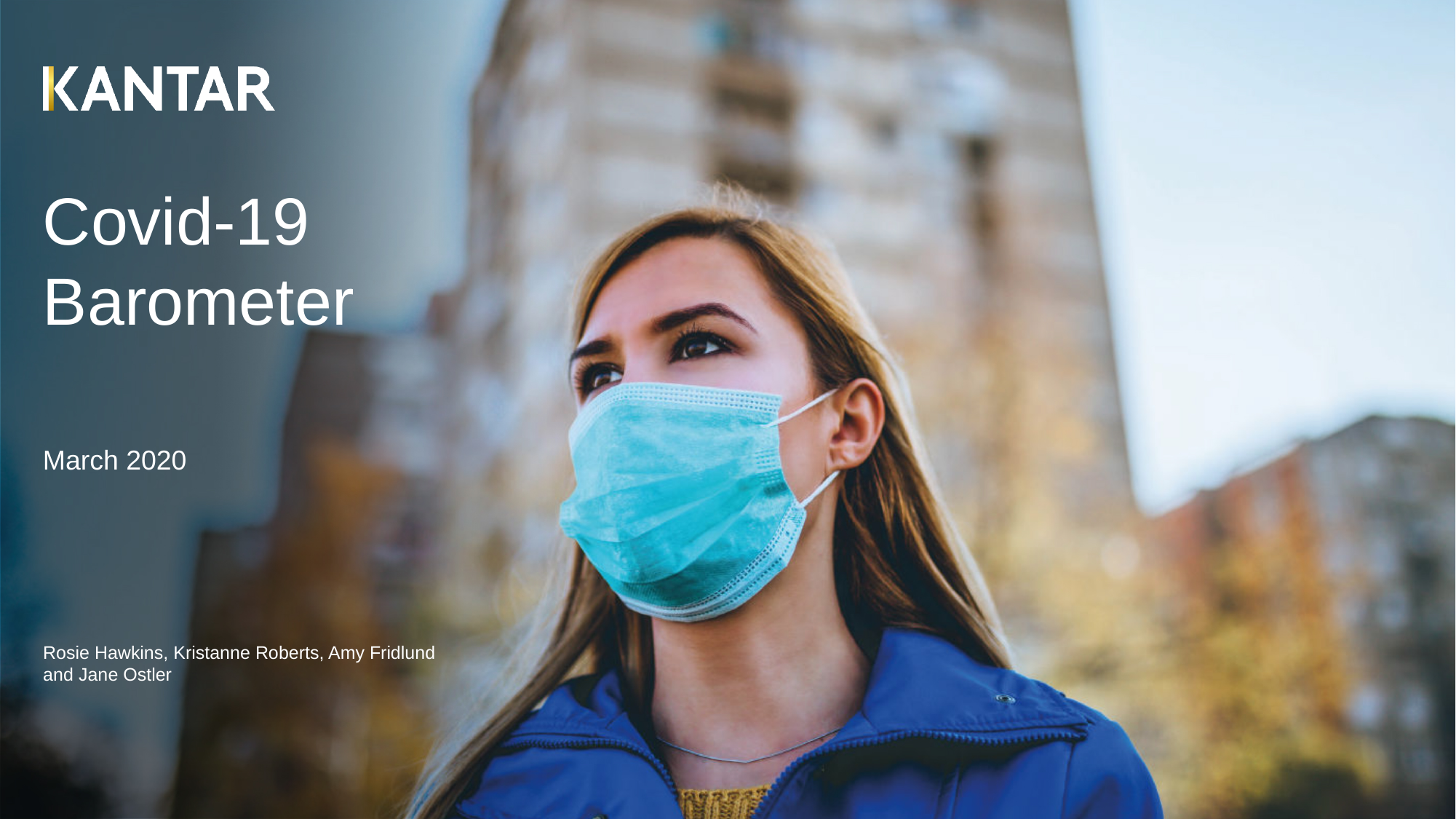

# Covid-19 Barometer
March 2020

Rosie Hawkins, Kristanne Roberts, Amy Fridlund and Jane Ostler